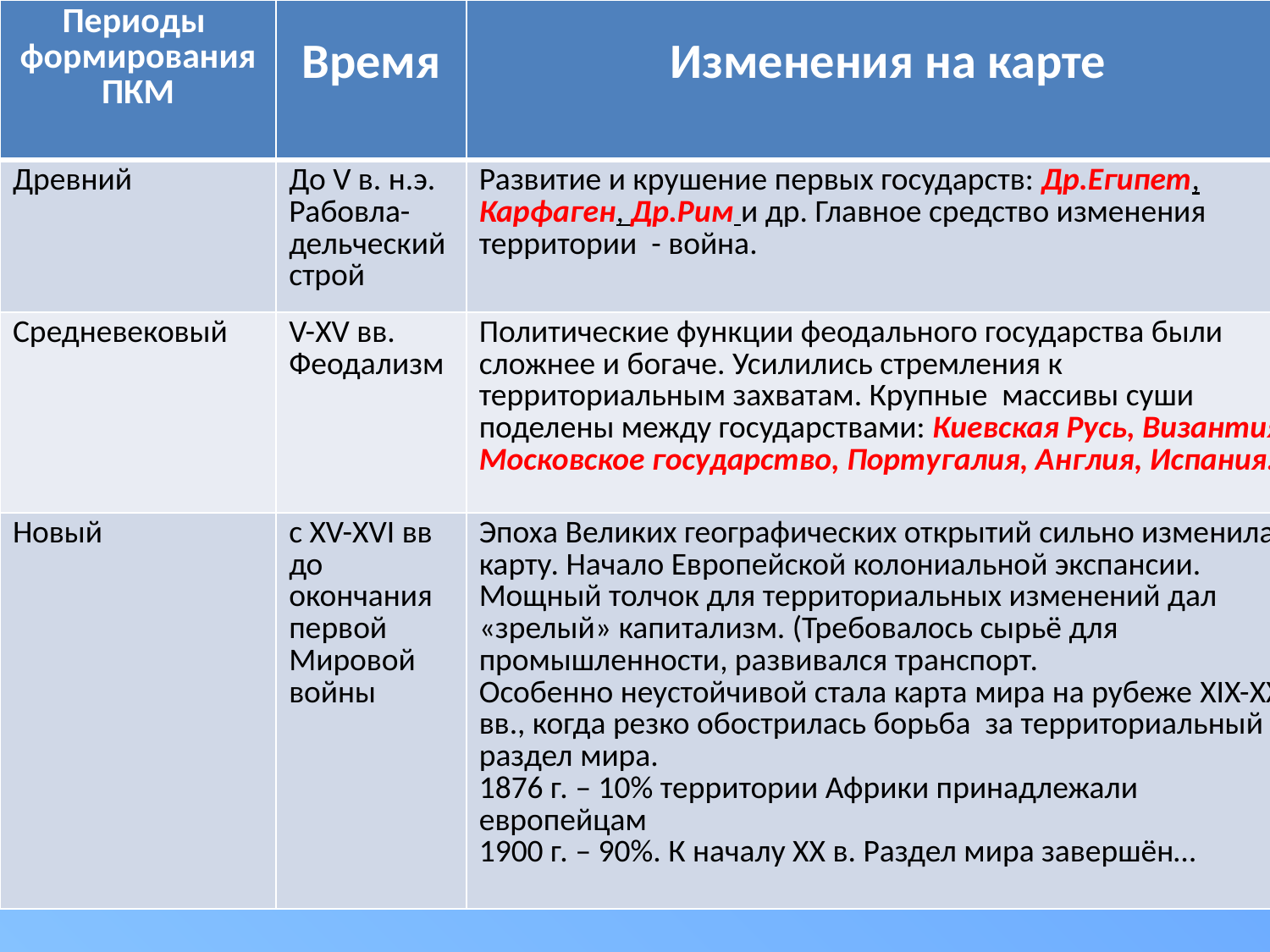

# Формирование ПКМ
| Периоды формирования ПКМ | Время | Изменения на карте |
| --- | --- | --- |
| Древний | До V в. н.э. Рабовла-дельческий строй | Развитие и крушение первых государств: Др.Египет, Карфаген, Др.Рим и др. Главное средство изменения территории - война. |
| Средневековый | V-XV вв. Феодализм | Политические функции феодального государства были сложнее и богаче. Усилились стремления к территориальным захватам. Крупные массивы суши поделены между государствами: Киевская Русь, Византия, Московское государство, Португалия, Англия, Испания. |
| Новый | с XV-XVI вв до окончания первой Мировой войны | Эпоха Великих географических открытий сильно изменила карту. Начало Европейской колониальной экспансии. Мощный толчок для территориальных изменений дал «зрелый» капитализм. (Требовалось сырьё для промышленности, развивался транспорт. Особенно неустойчивой стала карта мира на рубеже XIX-XX вв., когда резко обострилась борьба за территориальный раздел мира. 1876 г. – 10% территории Африки принадлежали европейцам 1900 г. – 90%. К началу ХХ в. Раздел мира завершён… |